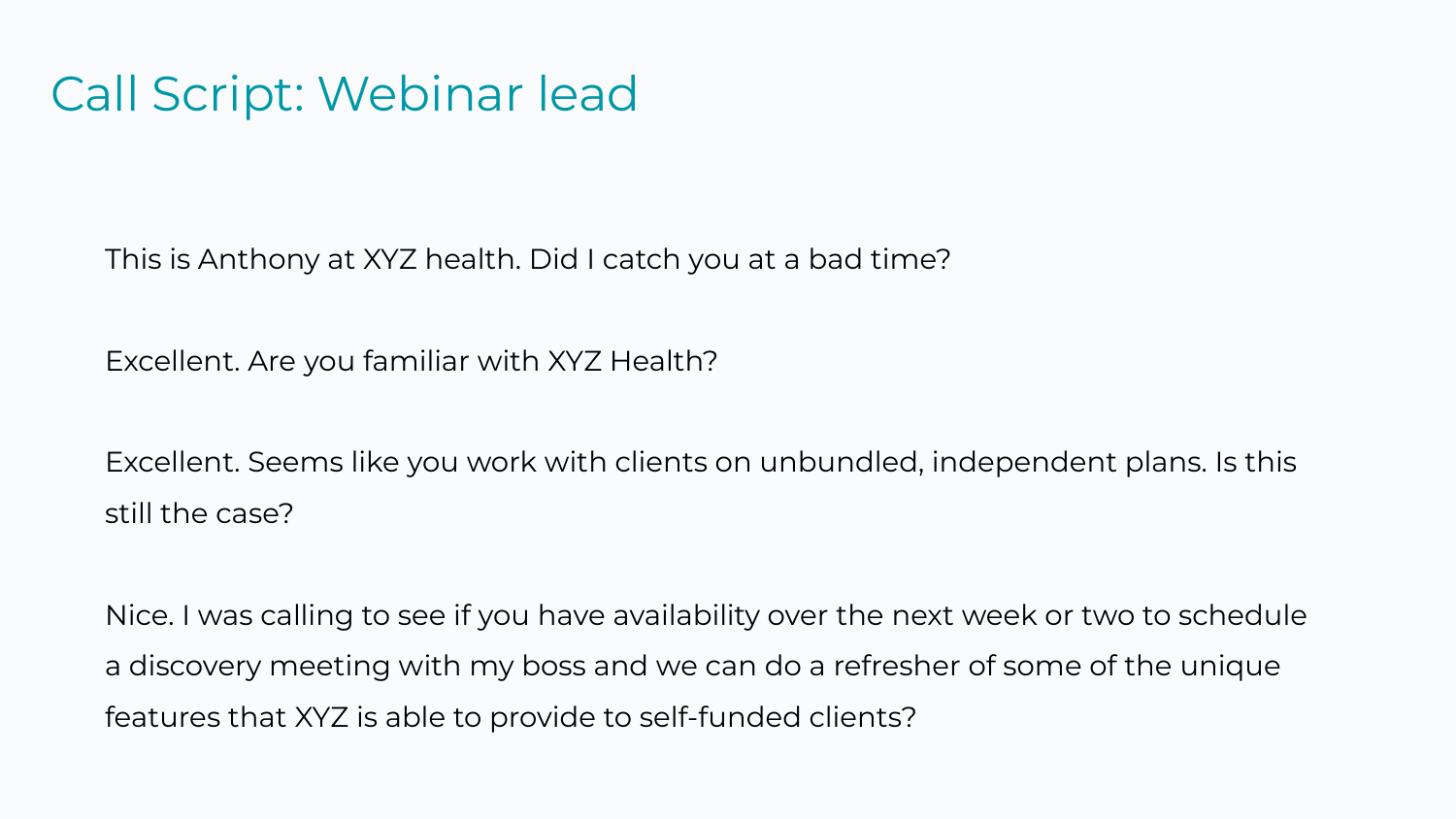

Call Script: Webinar lead

This is Anthony at XYZ health. Did I catch you at a bad time?

Excellent. Are you familiar with XYZ Health?

Excellent. Seems like you work with clients on unbundled, independent plans. Is this still the case?

Nice. I was calling to see if you have availability over the next week or two to schedule a discovery meeting with my boss and we can do a refresher of some of the unique features that XYZ is able to provide to self-funded clients?